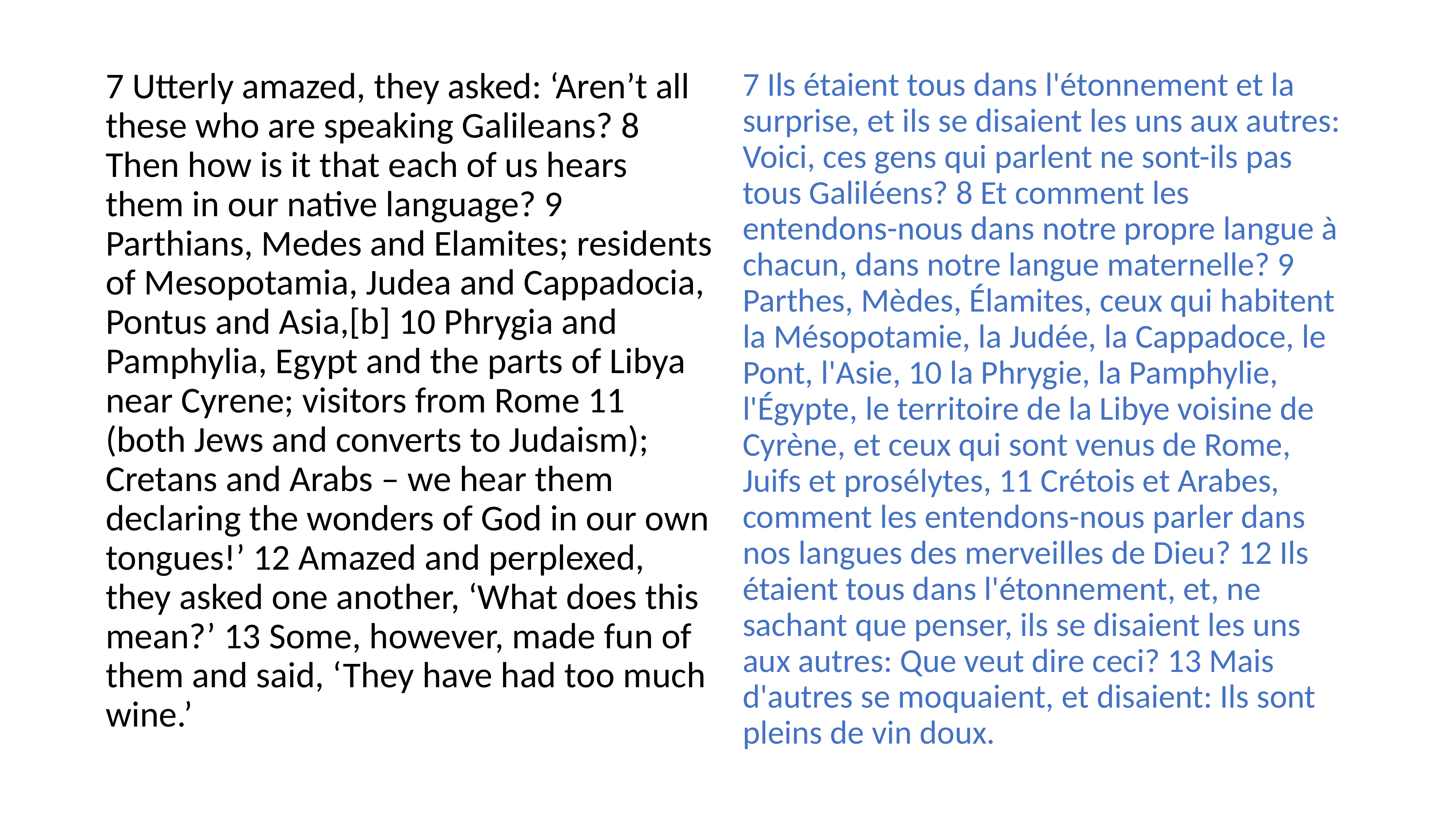

7 Utterly amazed, they asked: ‘Aren’t all these who are speaking Galileans? 8 Then how is it that each of us hears them in our native language? 9 Parthians, Medes and Elamites; residents of Mesopotamia, Judea and Cappadocia, Pontus and Asia,[b] 10 Phrygia and Pamphylia, Egypt and the parts of Libya near Cyrene; visitors from Rome 11 (both Jews and converts to Judaism); Cretans and Arabs – we hear them declaring the wonders of God in our own tongues!’ 12 Amazed and perplexed, they asked one another, ‘What does this mean?’ 13 Some, however, made fun of them and said, ‘They have had too much wine.’
7 Ils étaient tous dans l'étonnement et la surprise, et ils se disaient les uns aux autres: Voici, ces gens qui parlent ne sont-ils pas tous Galiléens? 8 Et comment les entendons-nous dans notre propre langue à chacun, dans notre langue maternelle? 9 Parthes, Mèdes, Élamites, ceux qui habitent la Mésopotamie, la Judée, la Cappadoce, le Pont, l'Asie, 10 la Phrygie, la Pamphylie, l'Égypte, le territoire de la Libye voisine de Cyrène, et ceux qui sont venus de Rome, Juifs et prosélytes, 11 Crétois et Arabes, comment les entendons-nous parler dans nos langues des merveilles de Dieu? 12 Ils étaient tous dans l'étonnement, et, ne sachant que penser, ils se disaient les uns aux autres: Que veut dire ceci? 13 Mais d'autres se moquaient, et disaient: Ils sont pleins de vin doux.